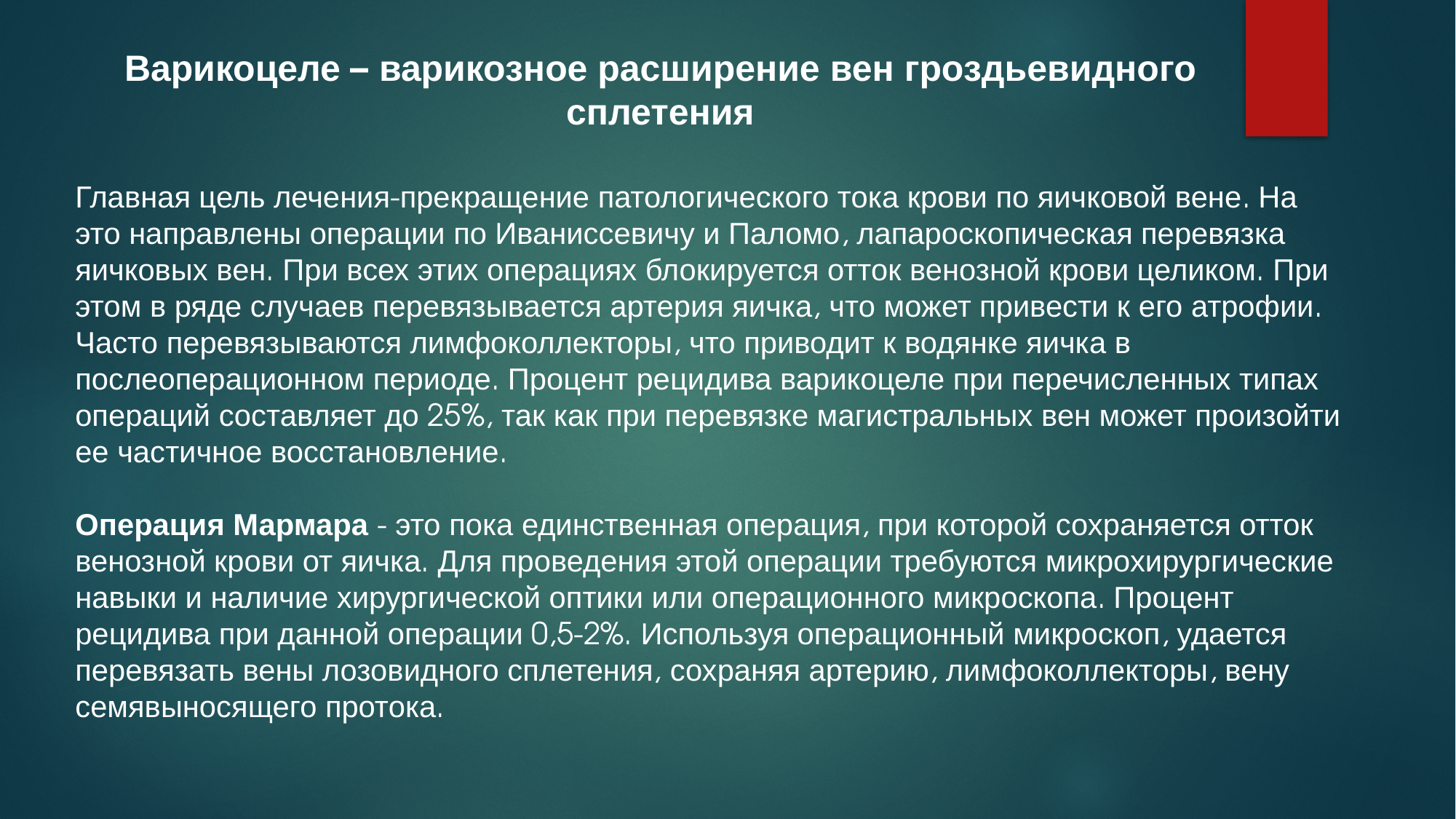

Варикоцеле – варикозное расширение вен гроздьевидного сплетения
Главная цель лечения-прекращение патологического тока крови по яичковой вене. На это направлены операции по Иваниссевичу и Паломо, лапароскопическая перевязка яичковых вен. При всех этих операциях блокируется отток венозной крови целиком. При этом в ряде случаев перевязывается артерия яичка, что может привести к его атрофии. Часто перевязываются лимфоколлекторы, что приводит к водянке яичка в послеоперационном периоде. Процент рецидива варикоцеле при перечисленных типах операций составляет до 25%, так как при перевязке магистральных вен может произойти ее частичное восстановление.

Операция Мармара - это пока единственная операция, при которой сохраняется отток венозной крови от яичка. Для проведения этой операции требуются микрохирургические навыки и наличие хирургической оптики или операционного микроскопа. Процент рецидива при данной операции 0,5-2%. Используя операционный микроскоп, удается перевязать вены лозовидного сплетения, сохраняя артерию, лимфоколлекторы, вену семявыносящего протока.